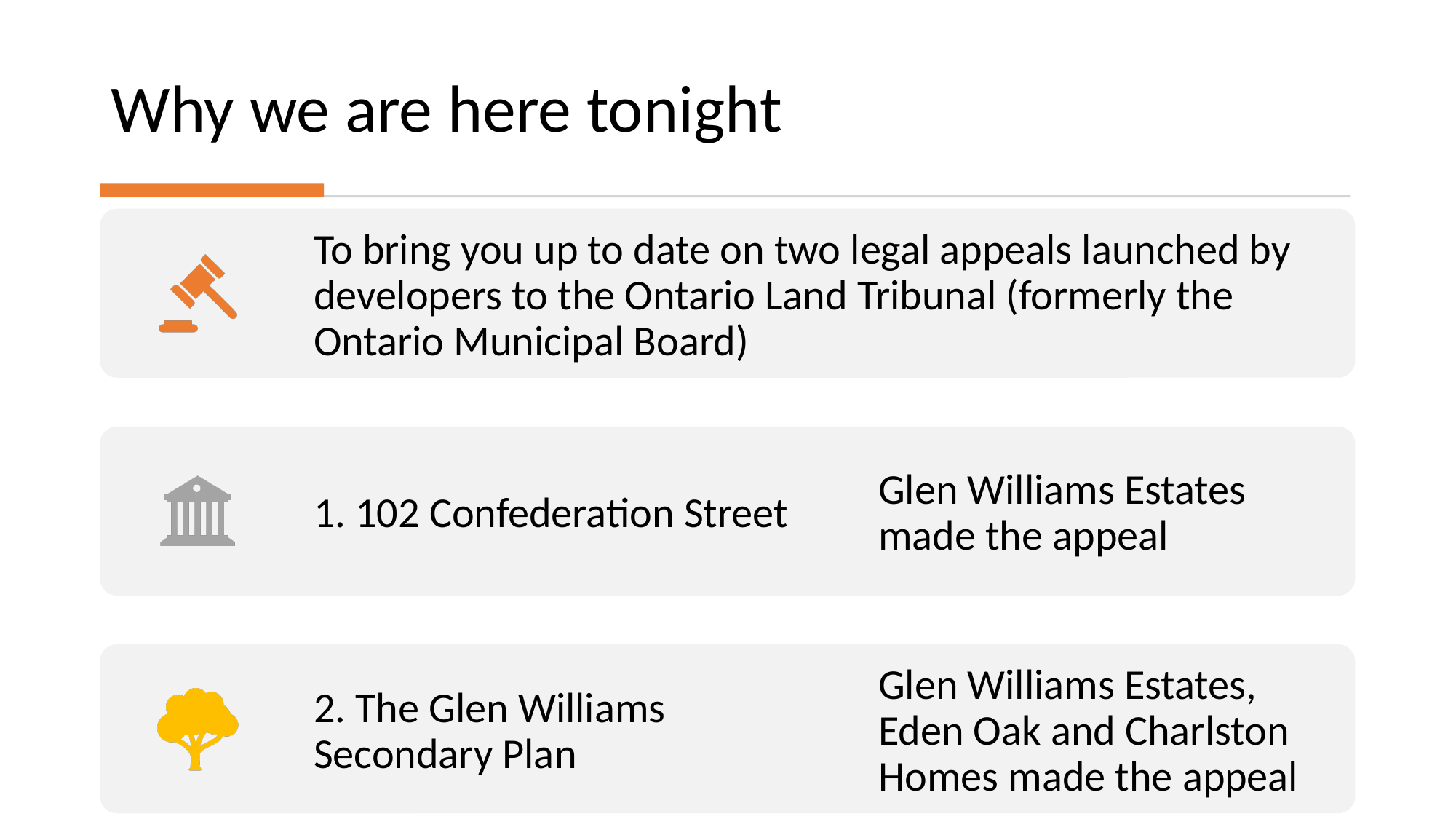

# Why we are here tonight

To bring you up to date on two legal appeals launched by developers to the Ontario Land Tribunal (formerly the Ontario Municipal Board)
1. 102 Confederation Street
Glen Williams Estates made the appeal
2. The Glen Williams Secondary Plan
Glen Williams Estates, Eden Oak and Charlston Homes made the appeal